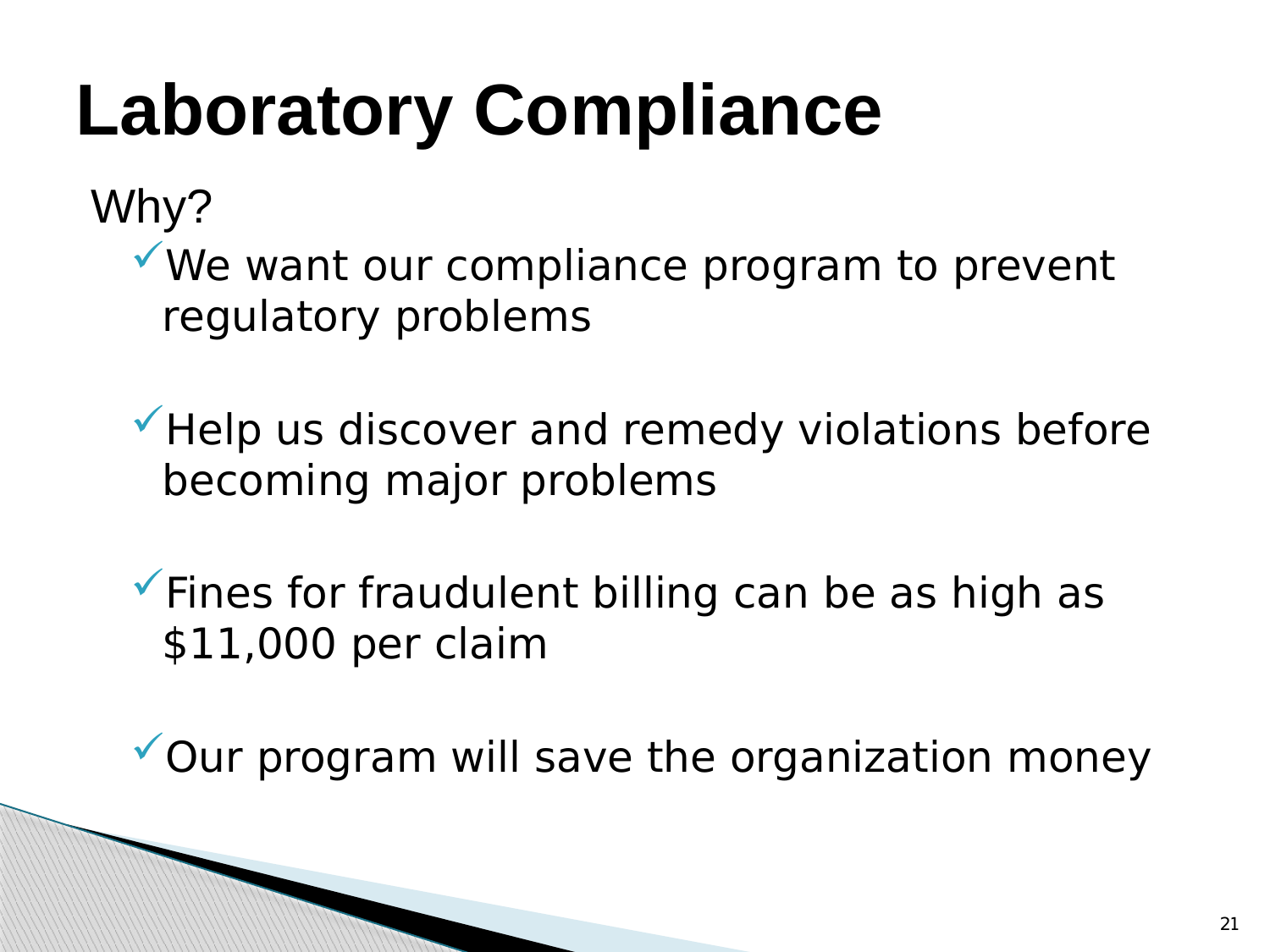

# Laboratory Compliance
Why?
We want our compliance program to prevent regulatory problems

Help us discover and remedy violations before becoming major problems

Fines for fraudulent billing can be as high as $11,000 per claim

Our program will save the organization money
21